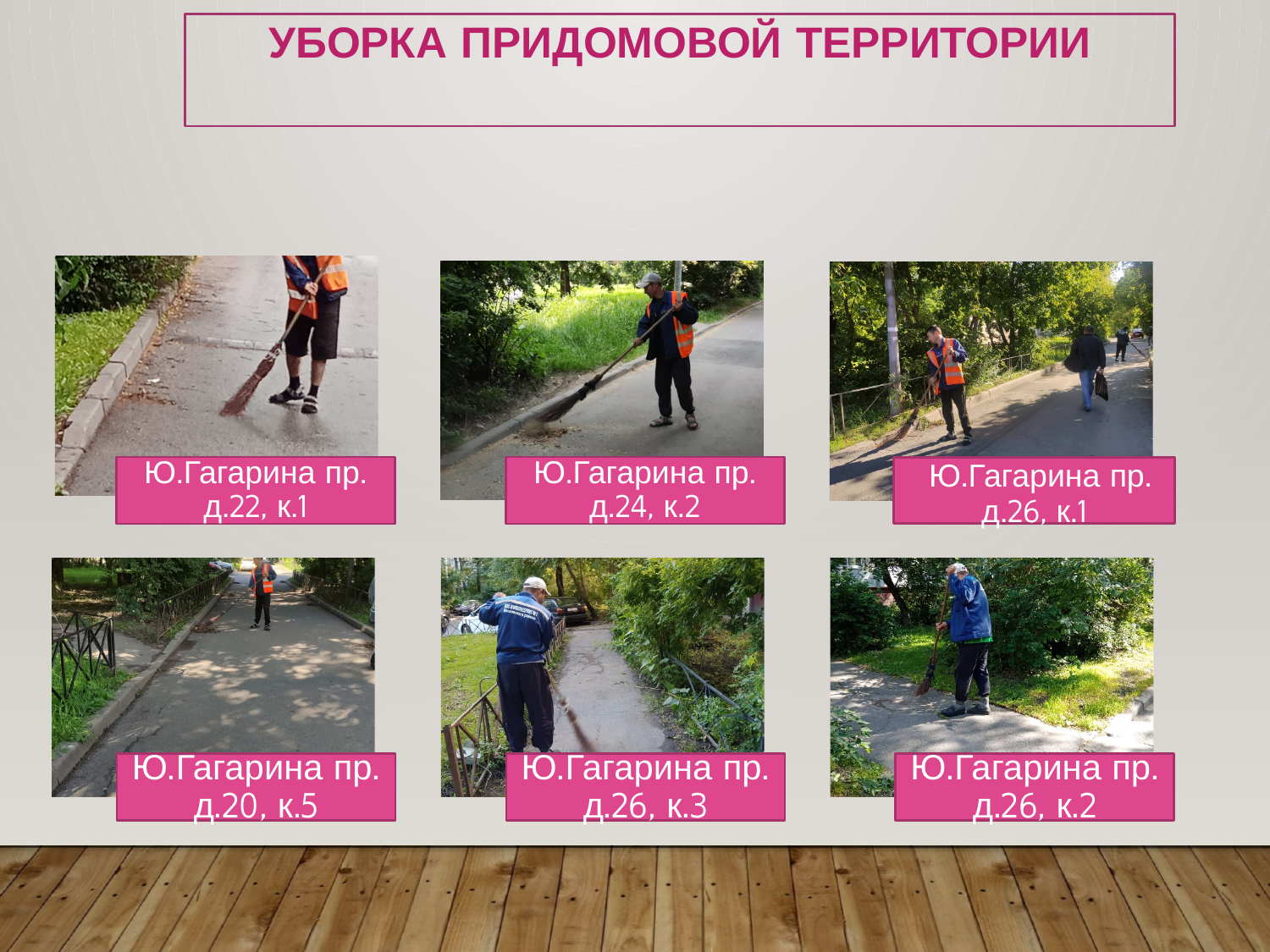

# Уборка придомовой территории
Ю.Гагарина пр. д.22, к.1
Ю.Гагарина пр. д.24, к.2
 Ю.Гагарина пр. д.26, к.1
Ю.Гагарина пр. д.20, к.5
Ю.Гагарина пр. д.26, к.3
Ю.Гагарина пр. д.26, к.2